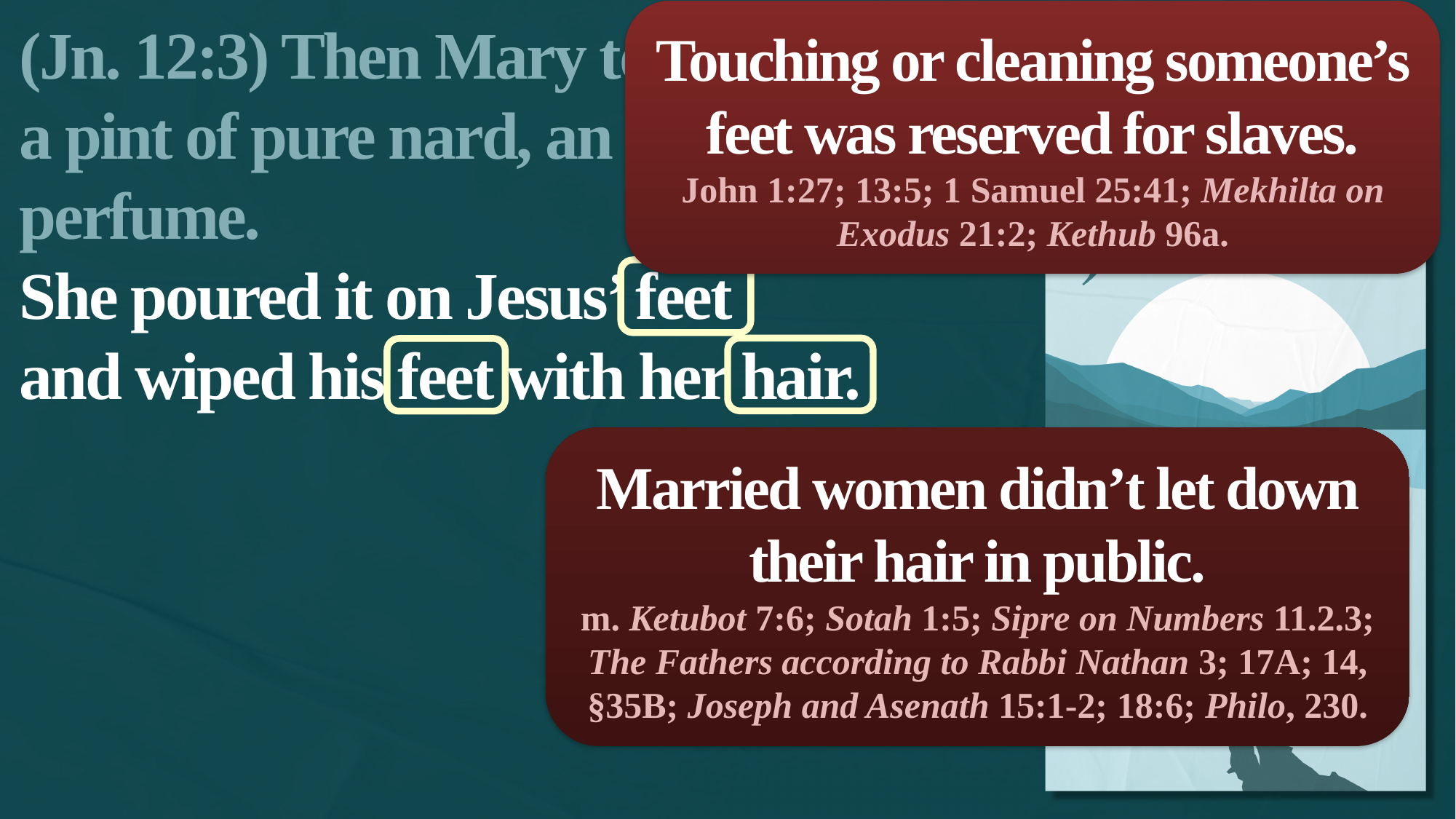

Touching or cleaning someone’s feet was reserved for slaves.
John 1:27; 13:5; 1 Samuel 25:41; Mekhilta on Exodus 21:2; Kethub 96a.
(Jn. 12:3) Then Mary took about a pint of pure nard, an expensive perfume.
She poured it on Jesus’ feet
and wiped his feet with her hair.

Married women didn’t let down their hair in public.
m. Ketubot 7:6; Sotah 1:5; Sipre on Numbers 11.2.3; The Fathers according to Rabbi Nathan 3; 17A; 14, §35B; Joseph and Asenath 15:1-2; 18:6; Philo, 230.